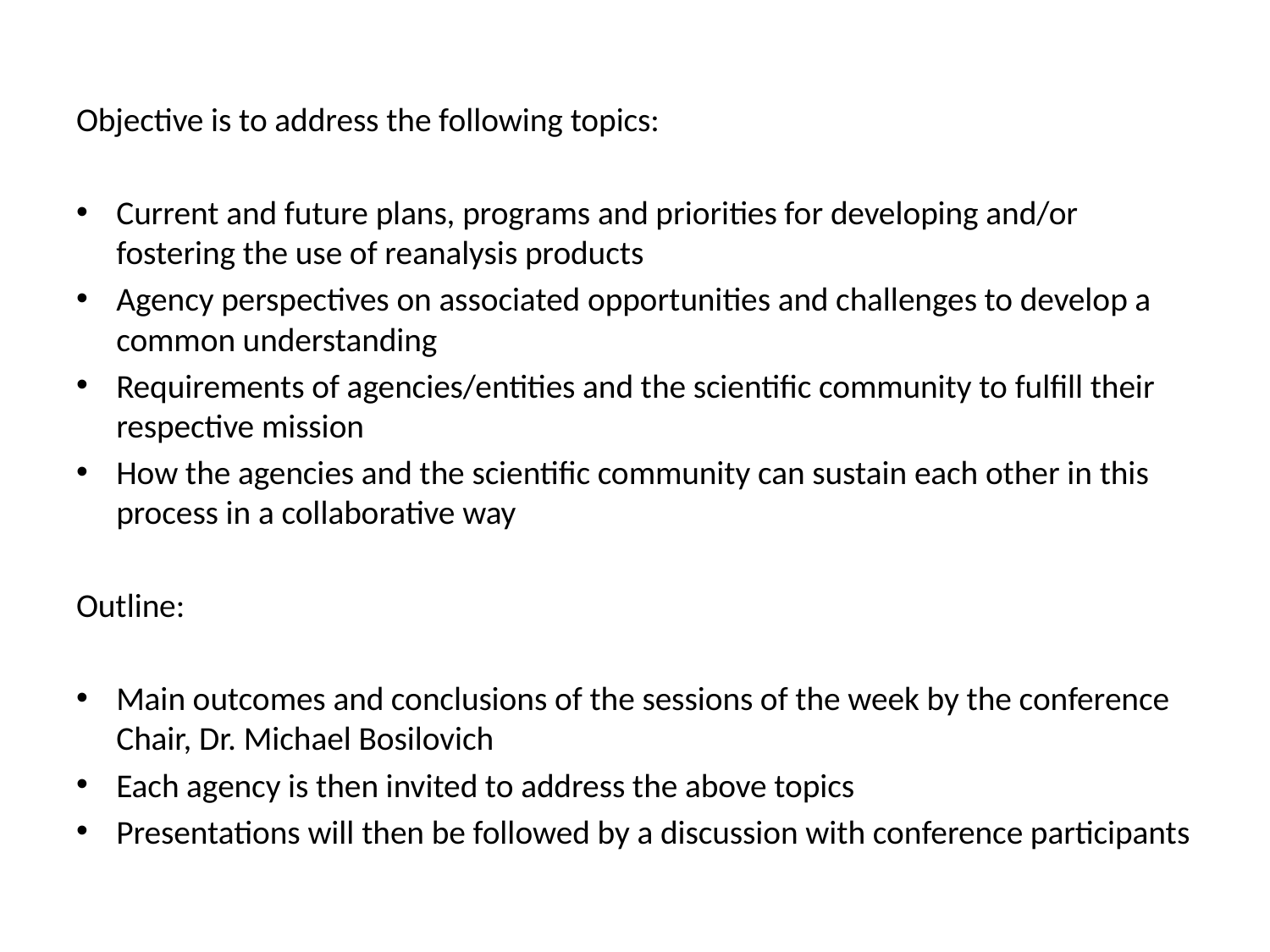

Objective is to address the following topics:

Current and future plans, programs and priorities for developing and/or fostering the use of reanalysis products
Agency perspectives on associated opportunities and challenges to develop a common understanding
Requirements of agencies/entities and the scientific community to fulfill their respective mission
How the agencies and the scientific community can sustain each other in this process in a collaborative way

Outline:

Main outcomes and conclusions of the sessions of the week by the conference Chair, Dr. Michael Bosilovich
Each agency is then invited to address the above topics
Presentations will then be followed by a discussion with conference participants